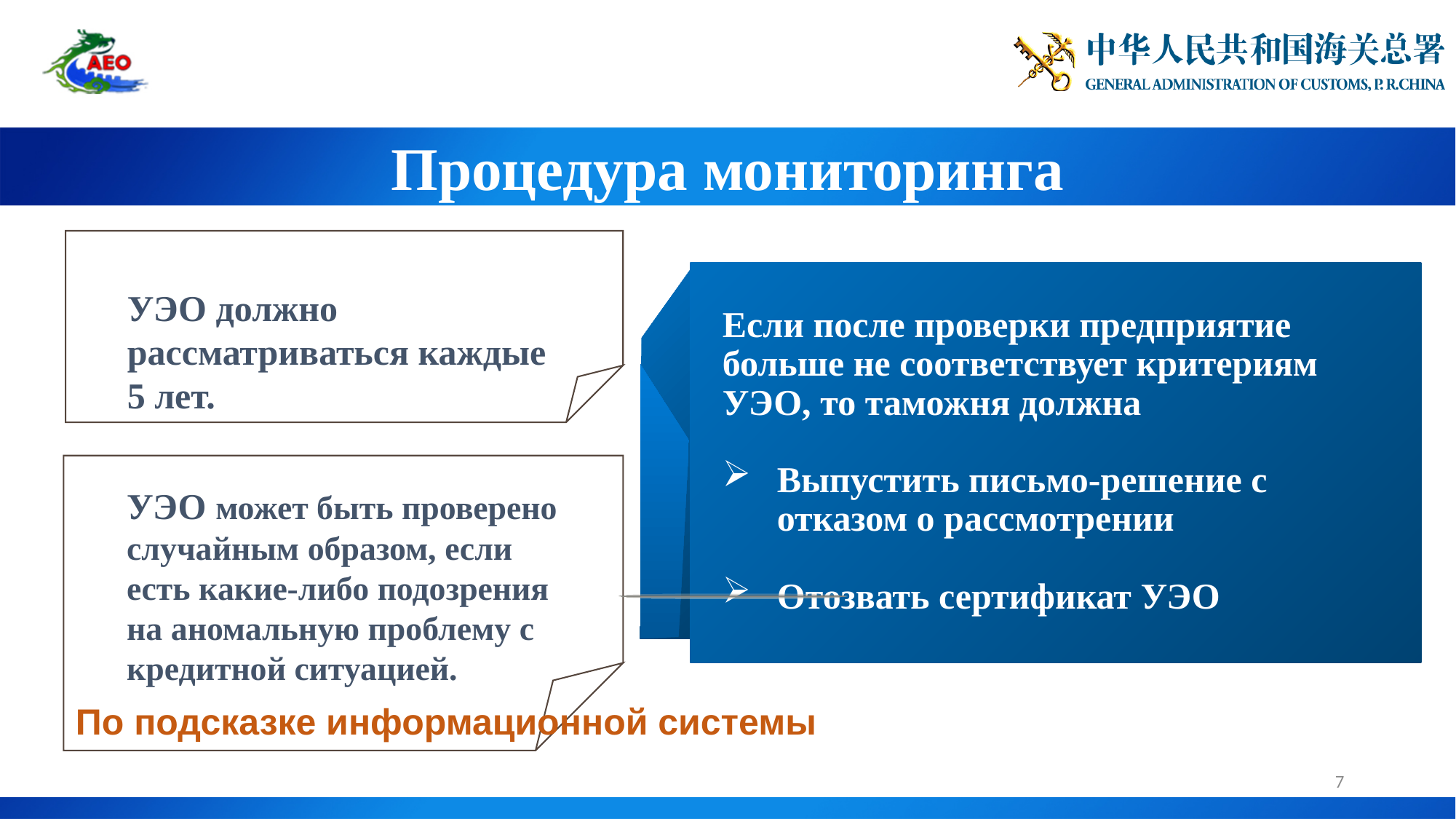

# Процедура мониторинга

УЭО должно рассматриваться каждые 5 лет.
Если после проверки предприятие больше не соответствует критериям УЭО, то таможня должна

Выпустить письмо-решение с отказом о рассмотрении

Отозвать сертификат УЭО

УЭО может быть проверено случайным образом, если есть какие-либо подозрения на аномальную проблему с кредитной ситуацией.

По подсказке информационной системы
7